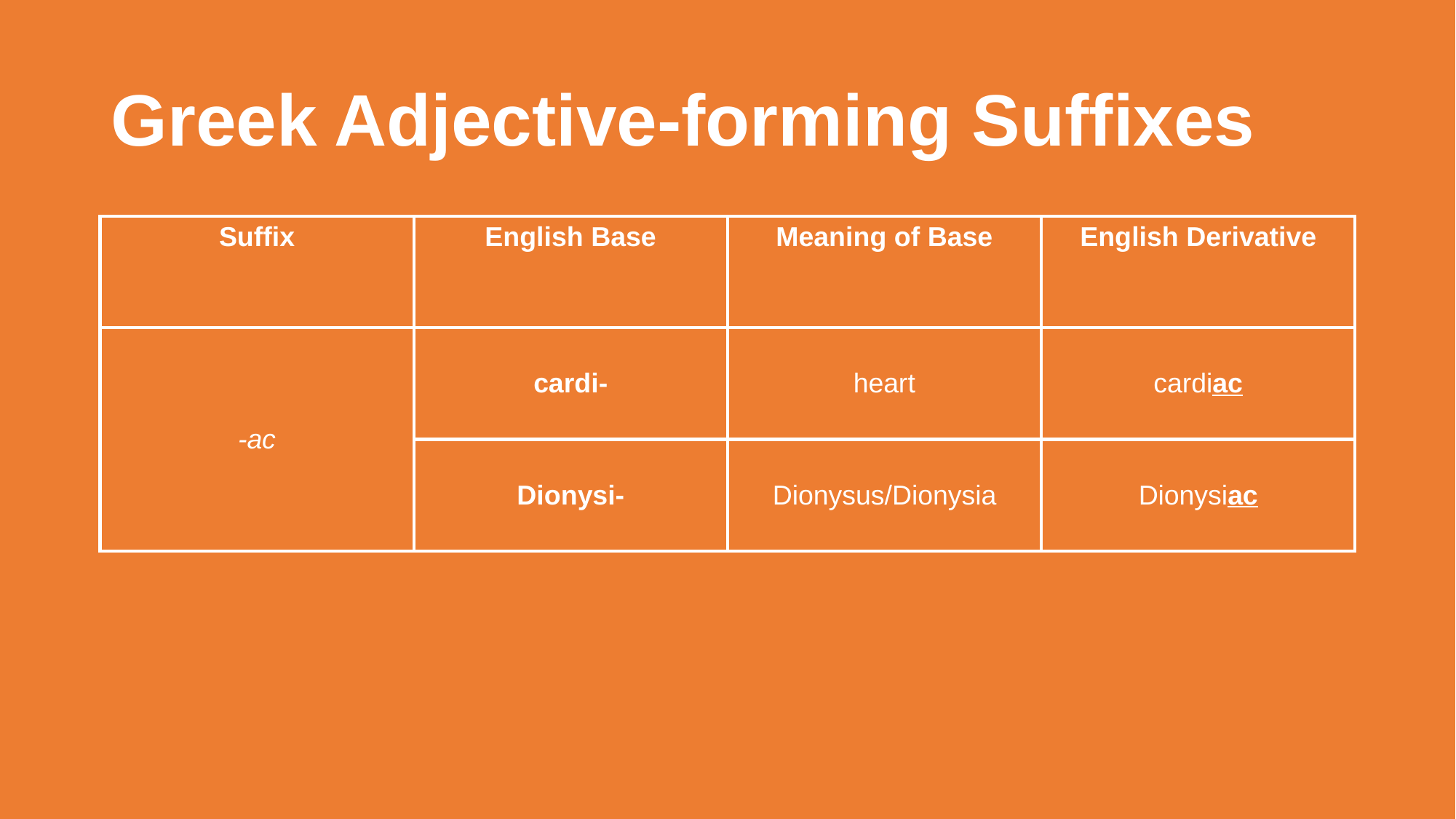

# Greek Adjective-forming Suffixes
| Suffix | English Base | Meaning of Base | English Derivative |
| --- | --- | --- | --- |
| -ac | cardi- | heart | cardiac |
|  | Dionysi- | Dionysus/Dionysia | Dionysiac |